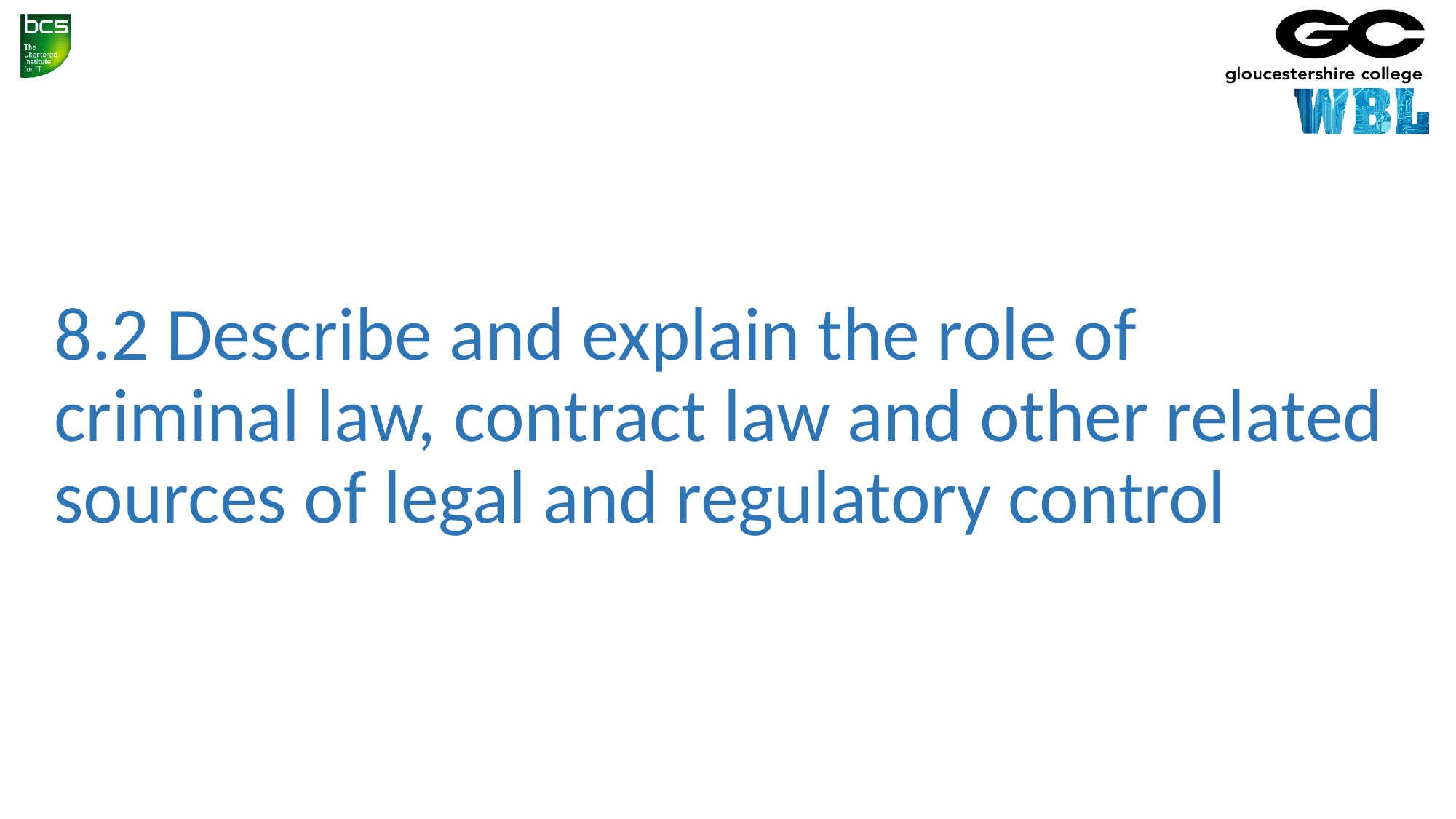

# 8.2 Describe and explain the role of criminal law, contract law and other related sources of legal and regulatory control